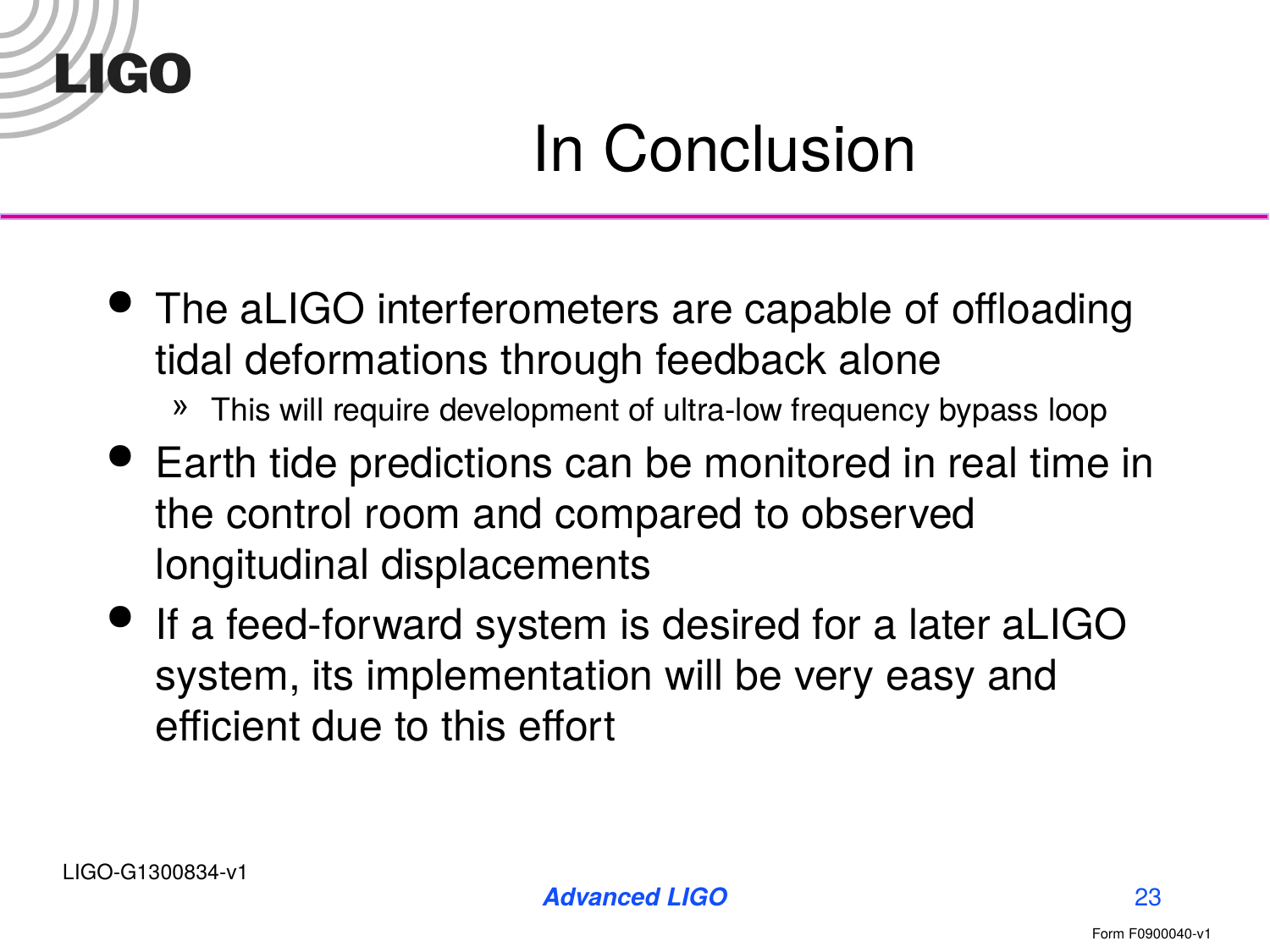

# In Conclusion
The aLIGO interferometers are capable of offloading tidal deformations through feedback alone
This will require development of ultra-low frequency bypass loop
Earth tide predictions can be monitored in real time in the control room and compared to observed longitudinal displacements
If a feed-forward system is desired for a later aLIGO system, its implementation will be very easy and efficient due to this effort

Advanced LIGO
23